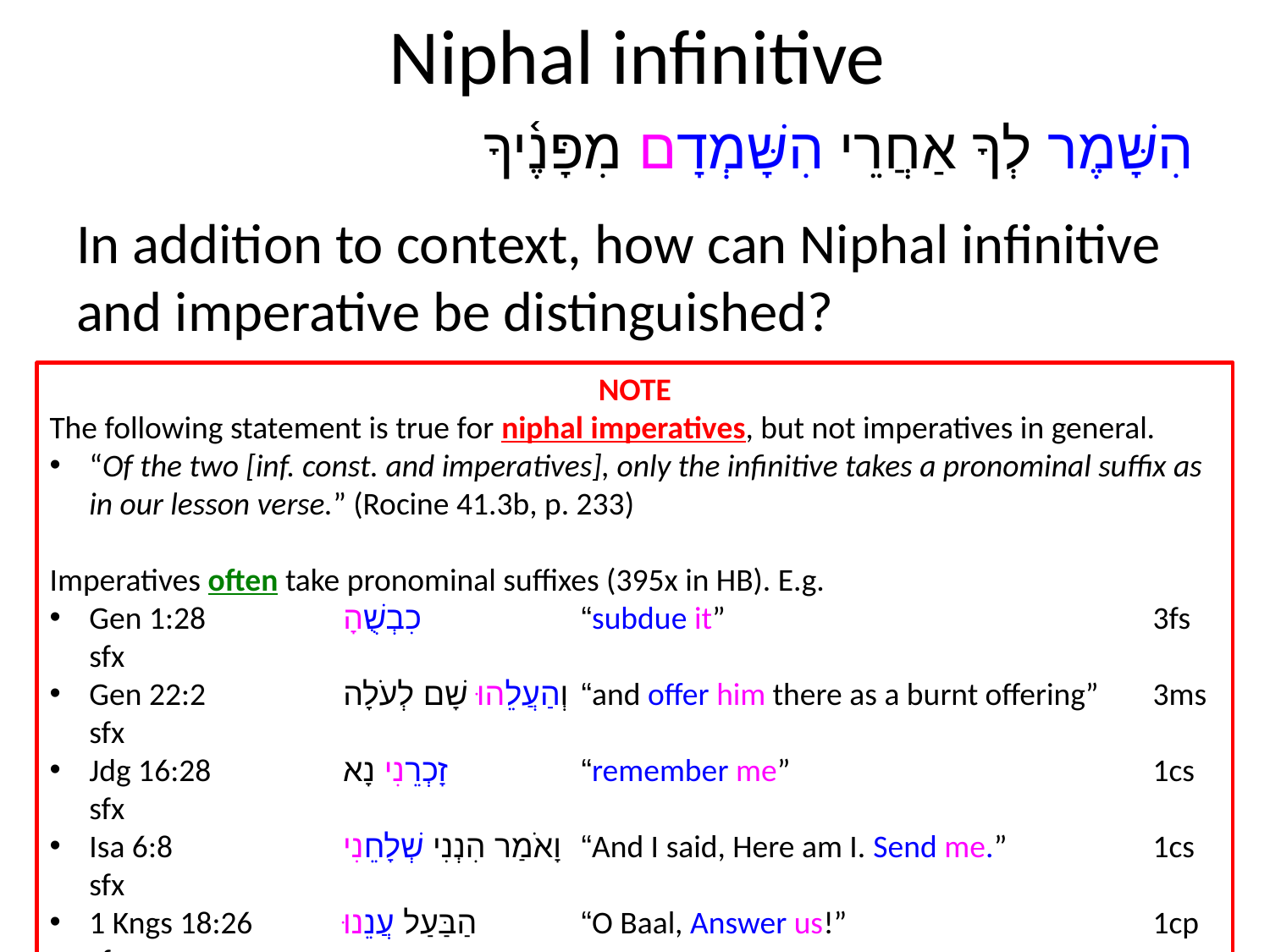

# Niphal infinitive
הִשָּׁמֶר לְךָ אַחֲרֵי הִשָּׁמְדָם מִפָּנֶ֫יךָ
In addition to context, how can Niphal infinitive and imperative be distinguished?
NOTE
The following statement is true for niphal imperatives, but not imperatives in general.
“Of the two [inf. const. and imperatives], only the infinitive takes a pronominal suffix as in our lesson verse.” (Rocine 41.3b, p. 233)

Imperatives often take pronominal suffixes (395x in HB). E.g.
Gen 1:28	כִבְשֻׁהָ	“subdue it”	3fs sfx
Gen 22:2	וְהַעֲלֵהוּ שָׁם לְעֹלָה	“and offer him there as a burnt offering”	3ms sfx
Jdg 16:28	זָכְרֵנִי נָא	“remember me”	1cs sfx
Isa 6:8	וָאֹמַר הִנְנִי שְׁלָחֵנִי	“And I said, Here am I. Send me.”	1cs sfx
1 Kngs 18:26	הַבַּעַל עֲנֵנוּ	“O Baal, Answer us!”	1cp sfx
Gen 19:5	הוֹצִיאֵם אֵלֵינוּ	“Bring them out to us.”	3mp sfx

(There are no 2nd person suffixes on imperatives in the Hebrew Bible, but I guess that makes sense.)